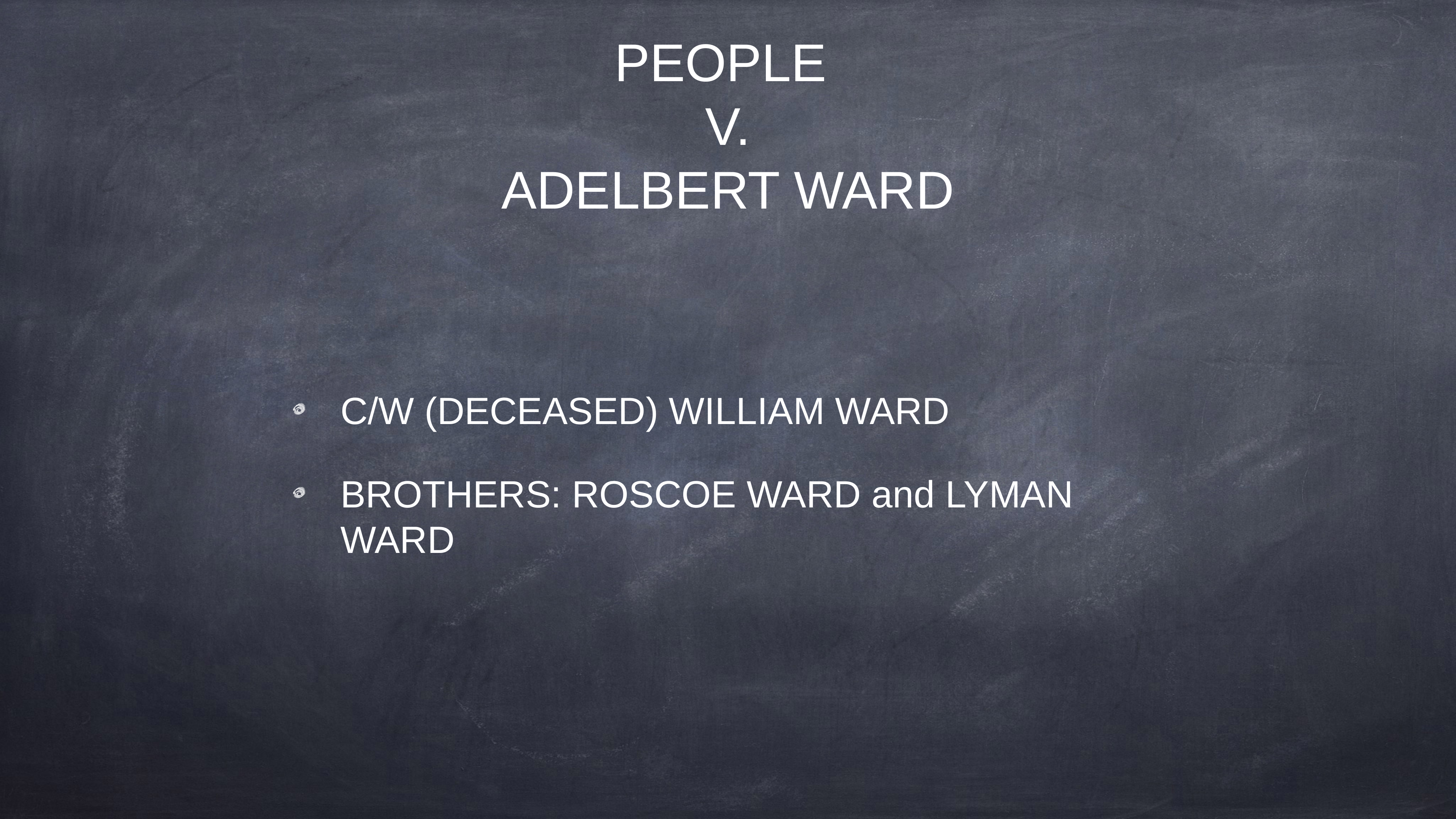

# PEOPLE
V.
ADELBERT WARD
C/W (DECEASED) WILLIAM WARD
BROTHERS: ROSCOE WARD and LYMAN WARD